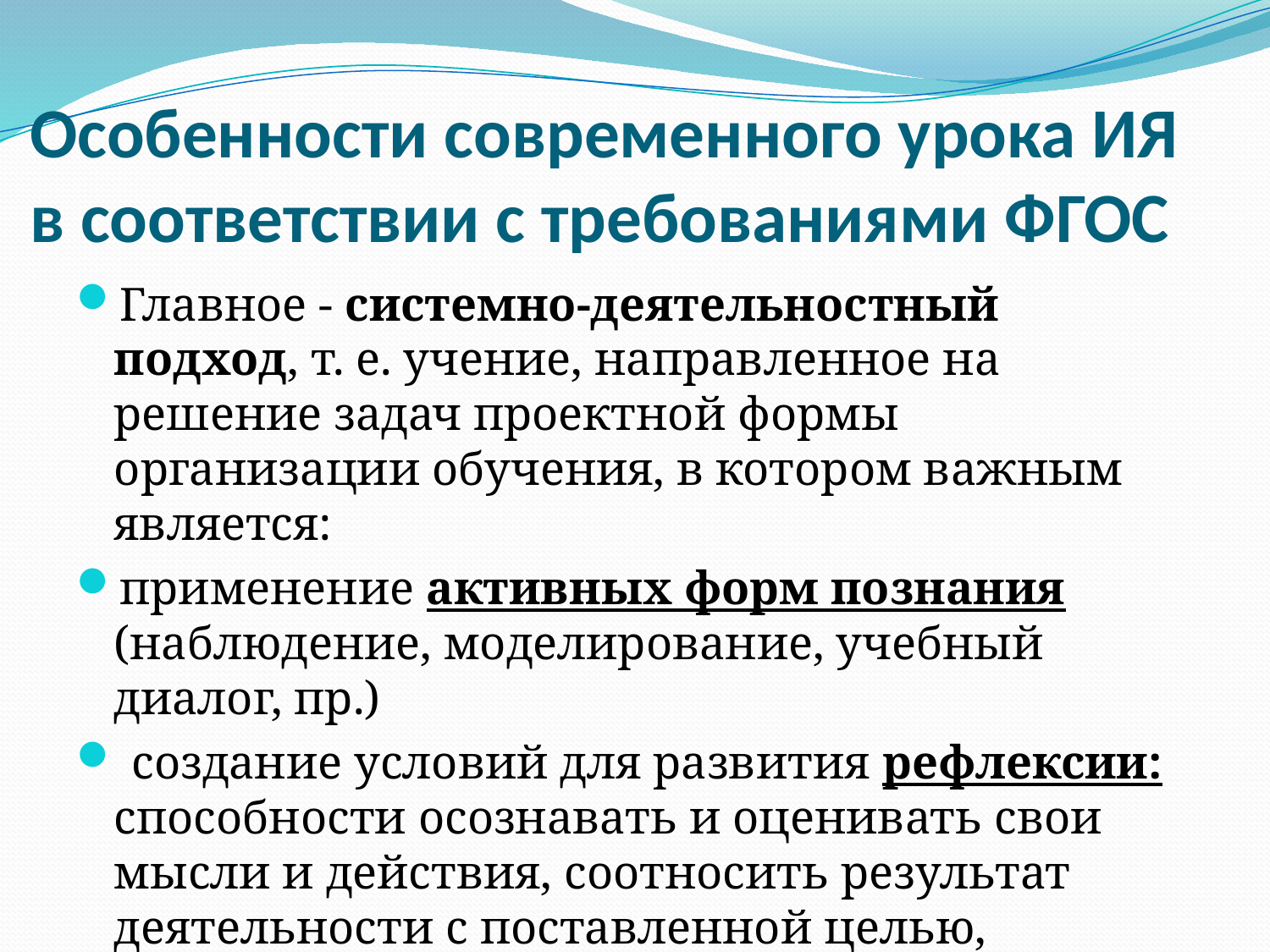

# Особенности современного урока ИЯ в соответствии с требованиями ФГОС
Главное - системно-деятельностный подход, т. е. учение, направленное на решение задач проектной формы организации обучения, в котором важным является:
применение активных форм познания (наблюдение, моделирование, учебный диалог, пр.)
 создание условий для развития рефлексии: способности осознавать и оценивать свои мысли и действия, соотносить результат деятельности с поставленной целью, определять своё знание и незнание и др.